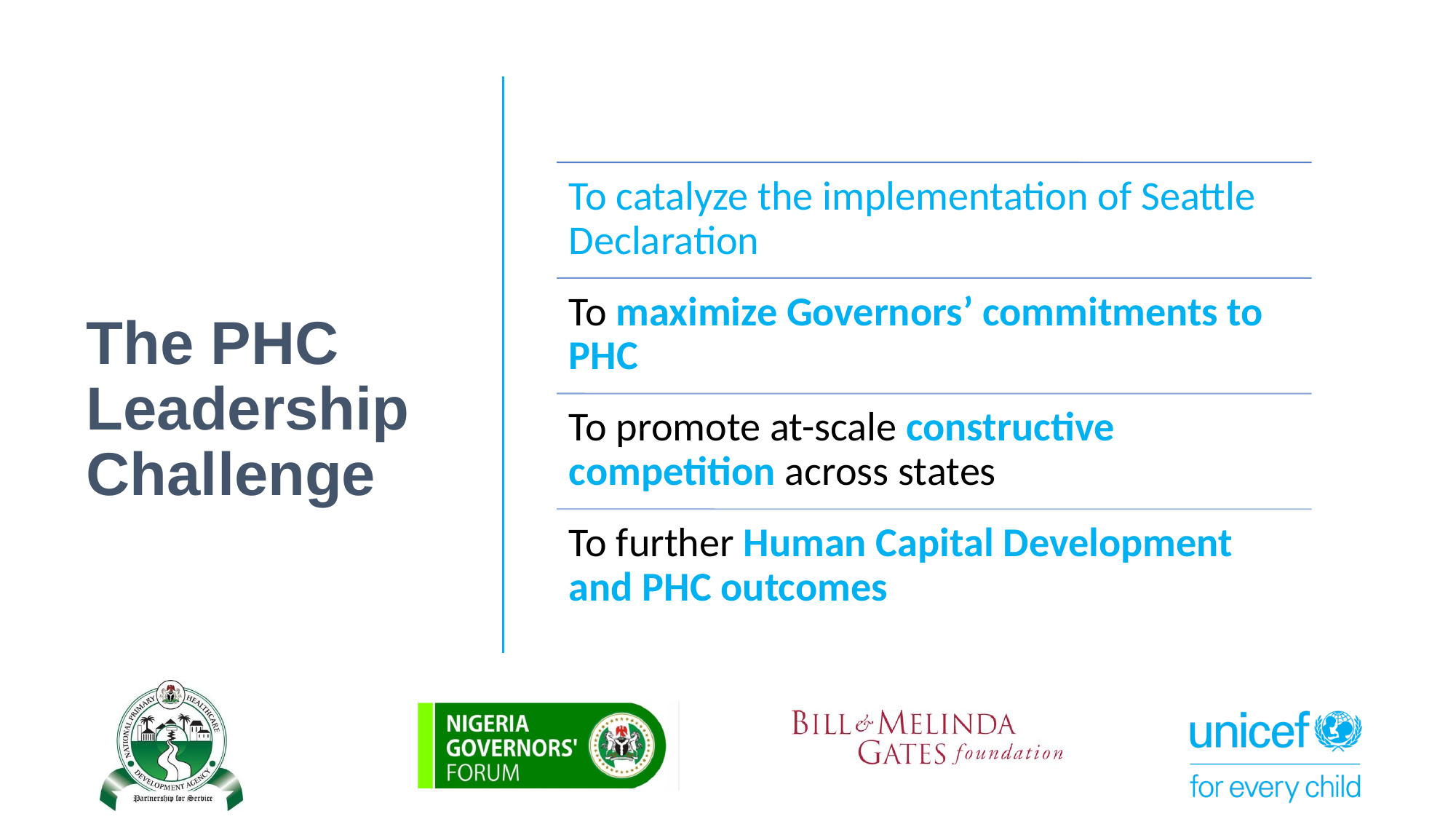

The PHC Leadership Challenge
To catalyze the implementation of Seattle Declaration
To maximize Governors’ commitments to PHC
To promote at-scale constructive competition across states
To further Human Capital Development and PHC outcomes